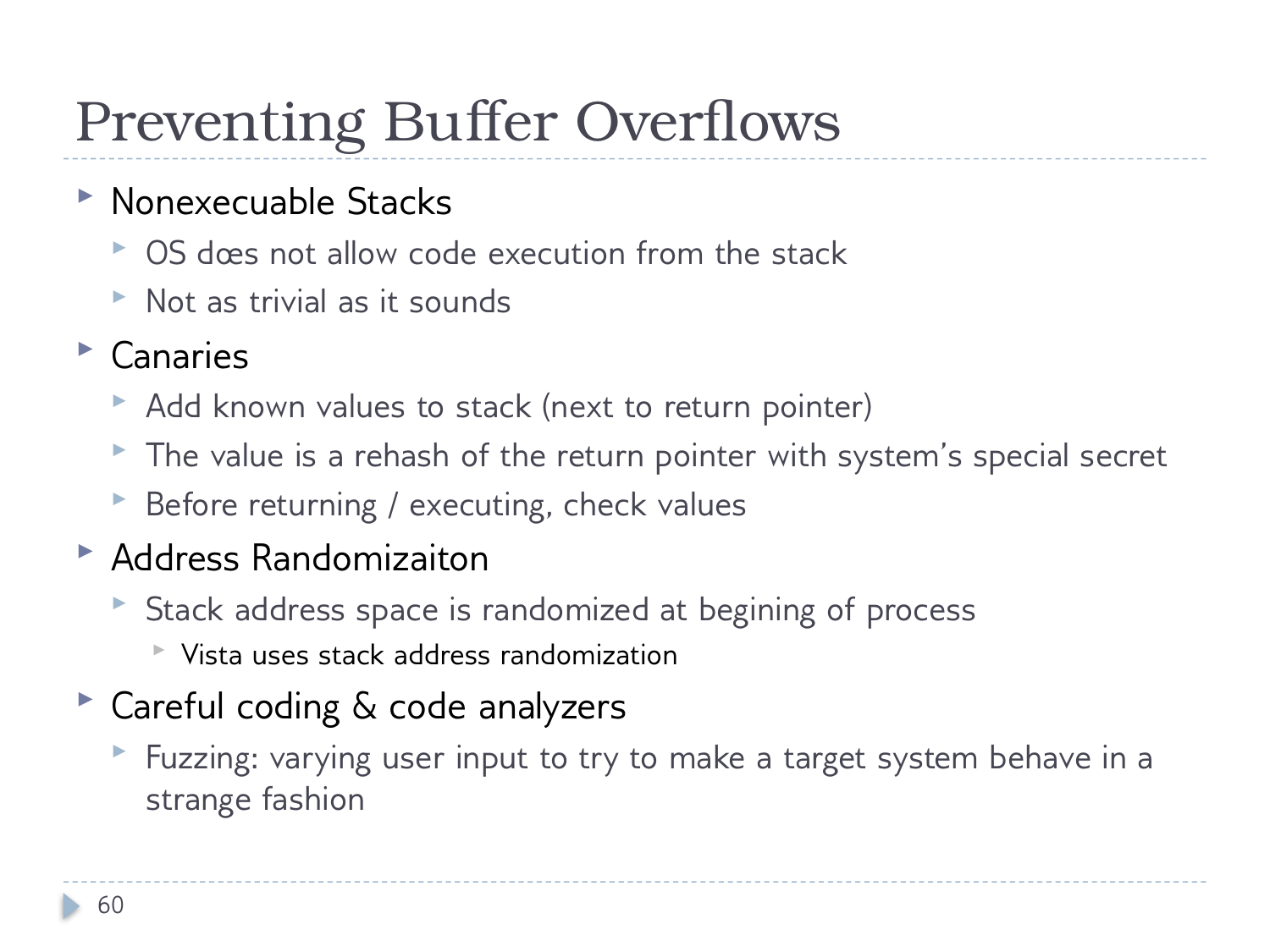

# Preventing Buffer Overflows
Nonexecuable Stacks
OS does not allow code execution from the stack
Not as trivial as it sounds
Canaries
Add known values to stack (next to return pointer)
The value is a rehash of the return pointer with system’s special secret
Before returning / executing, check values
Address Randomizaiton
Stack address space is randomized at begining of process
Vista uses stack address randomization
Careful coding & code analyzers
Fuzzing: varying user input to try to make a target system behave in a strange fashion
60